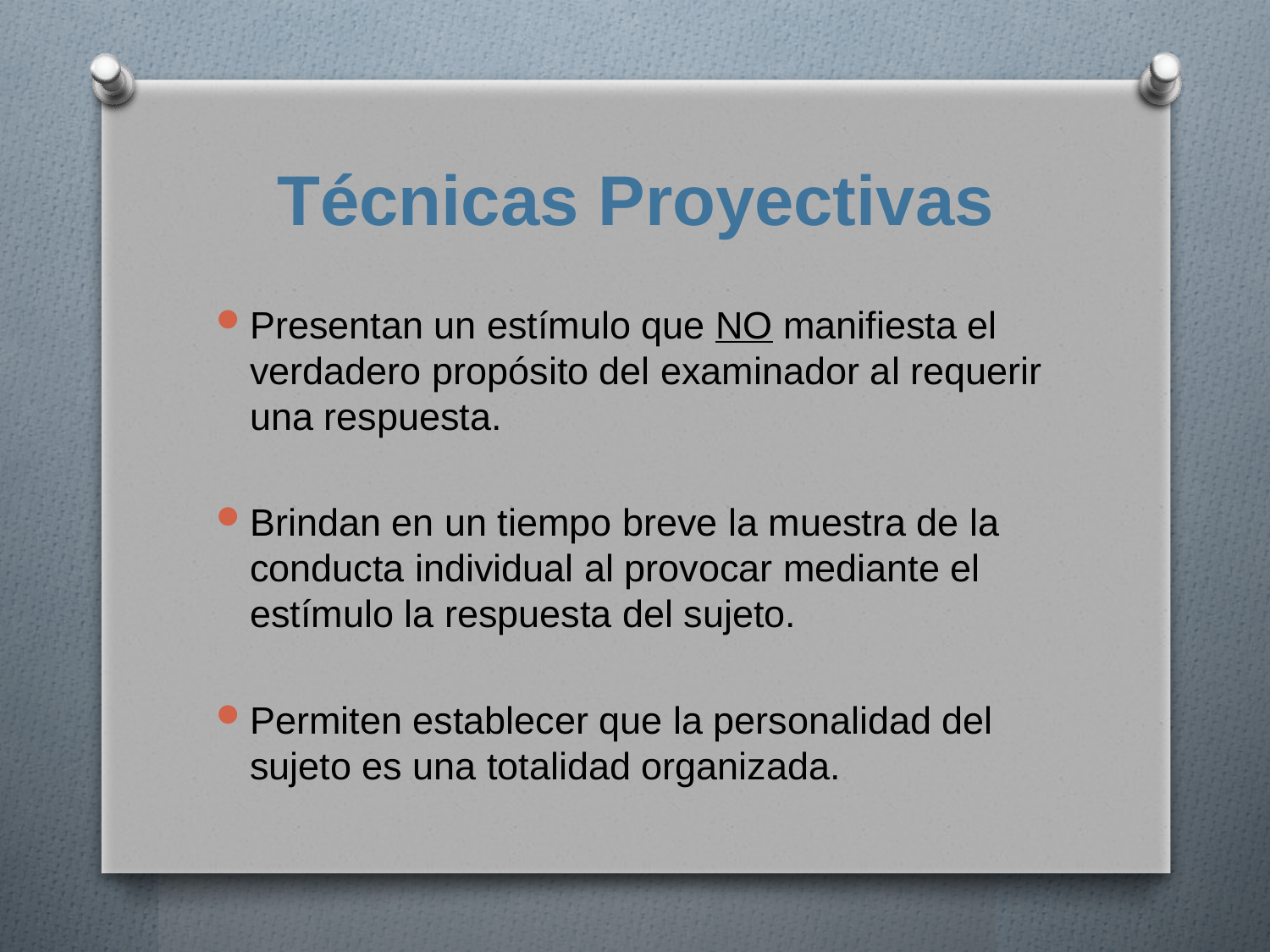

# Técnicas Proyectivas
Presentan un estímulo que NO manifiesta el verdadero propósito del examinador al requerir una respuesta.

Brindan en un tiempo breve la muestra de la conducta individual al provocar mediante el estímulo la respuesta del sujeto.

Permiten establecer que la personalidad del sujeto es una totalidad organizada.